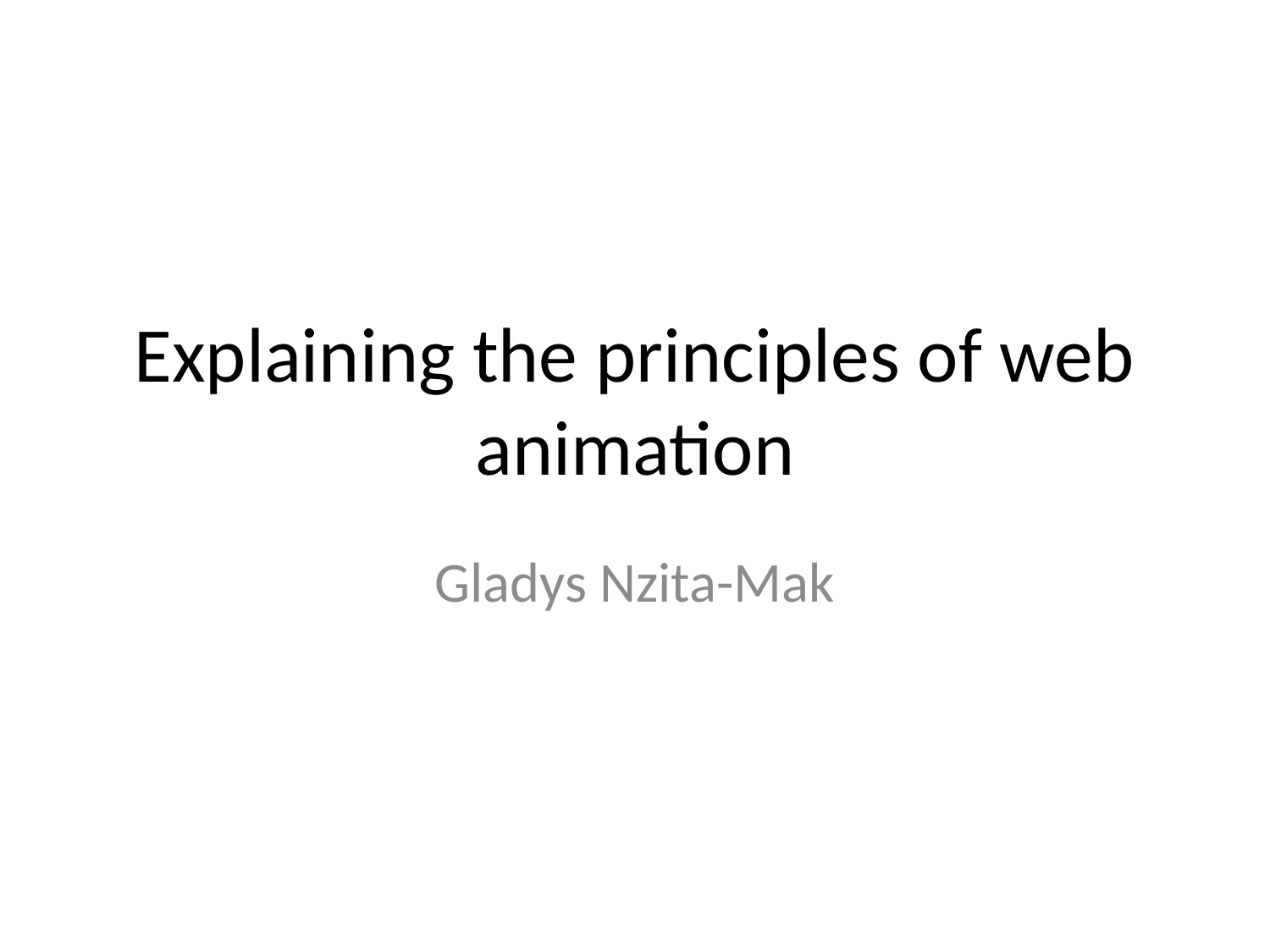

# Explaining the principles of web animation
Gladys Nzita-Mak